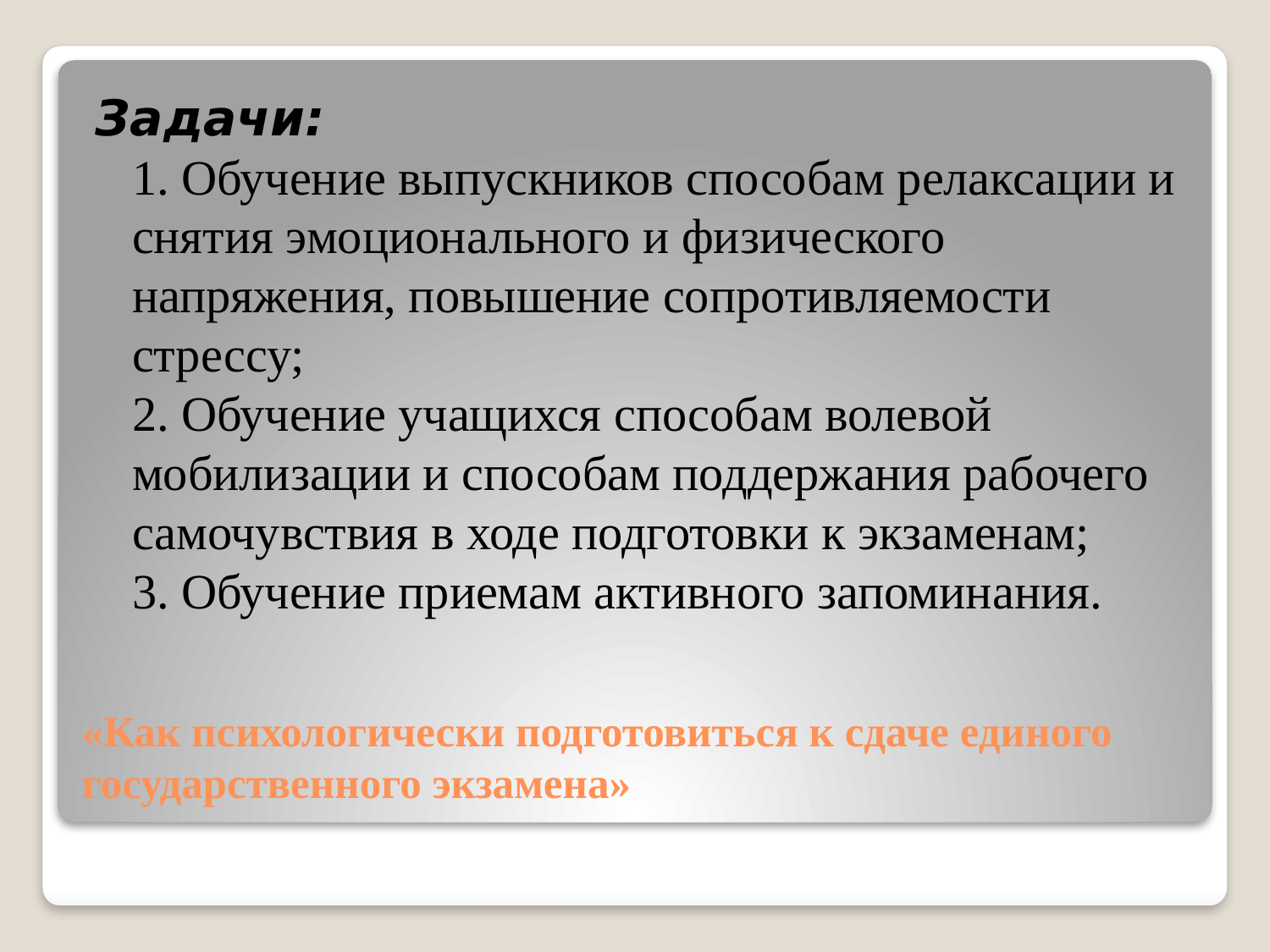

Задачи:
1. Обучение выпускников способам релаксации и снятия эмоционального и физического напряжения, повышение сопротивляемости стрессу;
2. Обучение учащихся способам волевой мобилизации и способам поддержания рабочего самочувствия в ходе подготовки к экзаменам;
3. Обучение приемам активного запоминания.

# «Как психологически подготовиться к сдаче единого государственного экзамена»